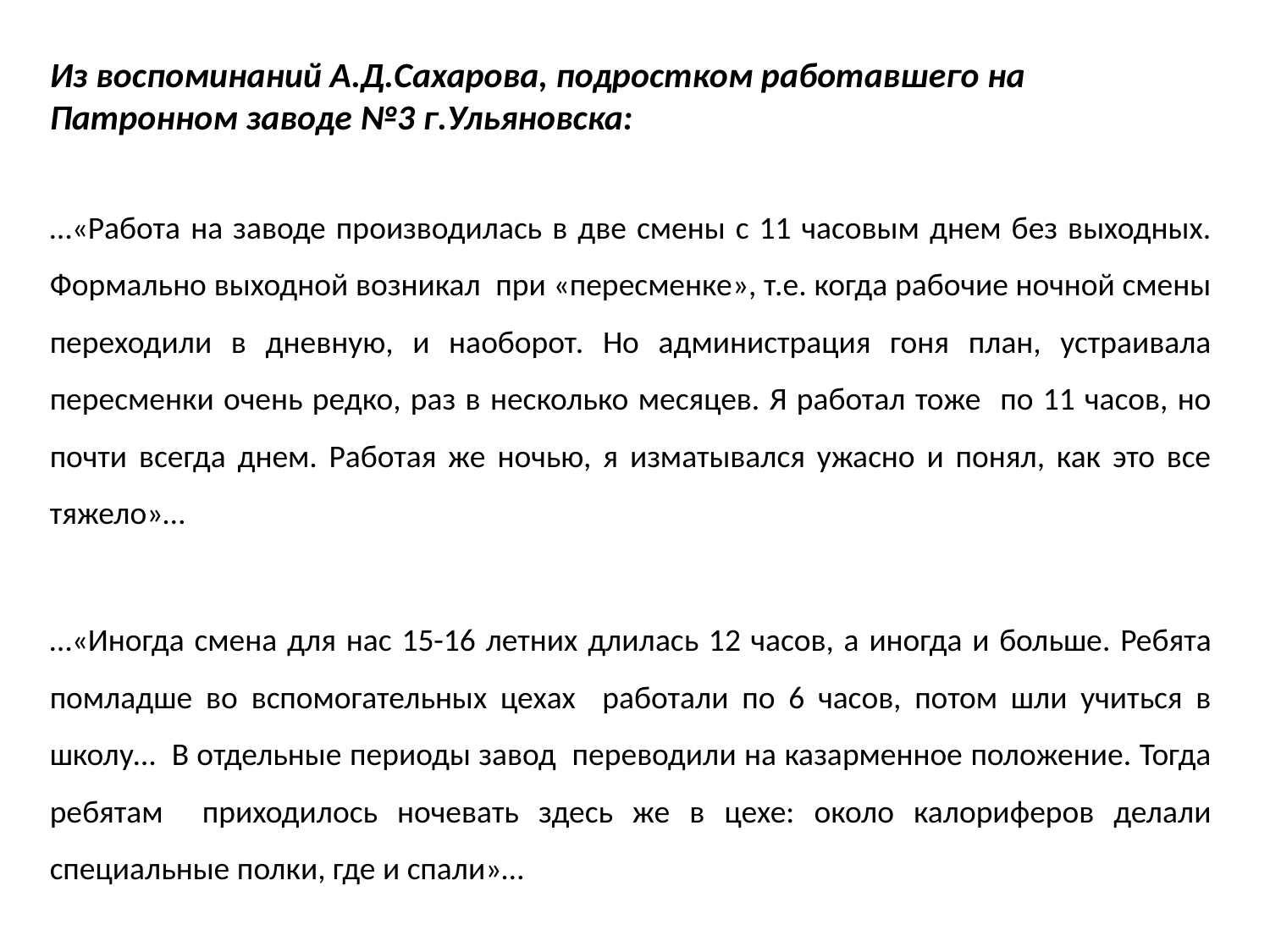

Из воспоминаний А.Д.Сахарова, подростком работавшего на Патронном заводе №3 г.Ульяновска:

…«Работа на заводе производилась в две смены с 11 часовым днем без выходных. Формально выходной возникал  при «пересменке», т.е. когда рабочие ночной смены переходили в дневную, и наоборот. Но администрация гоня план, устраивала пересменки очень редко, раз в несколько месяцев. Я работал тоже  по 11 часов, но почти всегда днем. Работая же ночью, я изматывался ужасно и понял, как это все тяжело»…

…«Иногда смена для нас 15-16 летних длилась 12 часов, а иногда и больше. Ребята помладше во вспомогательных цехах  работали по 6 часов, потом шли учиться в школу…  В отдельные периоды завод  переводили на казарменное положение. Тогда ребятам  приходилось ночевать здесь же в цехе: около калориферов делали специальные полки, где и спали»…